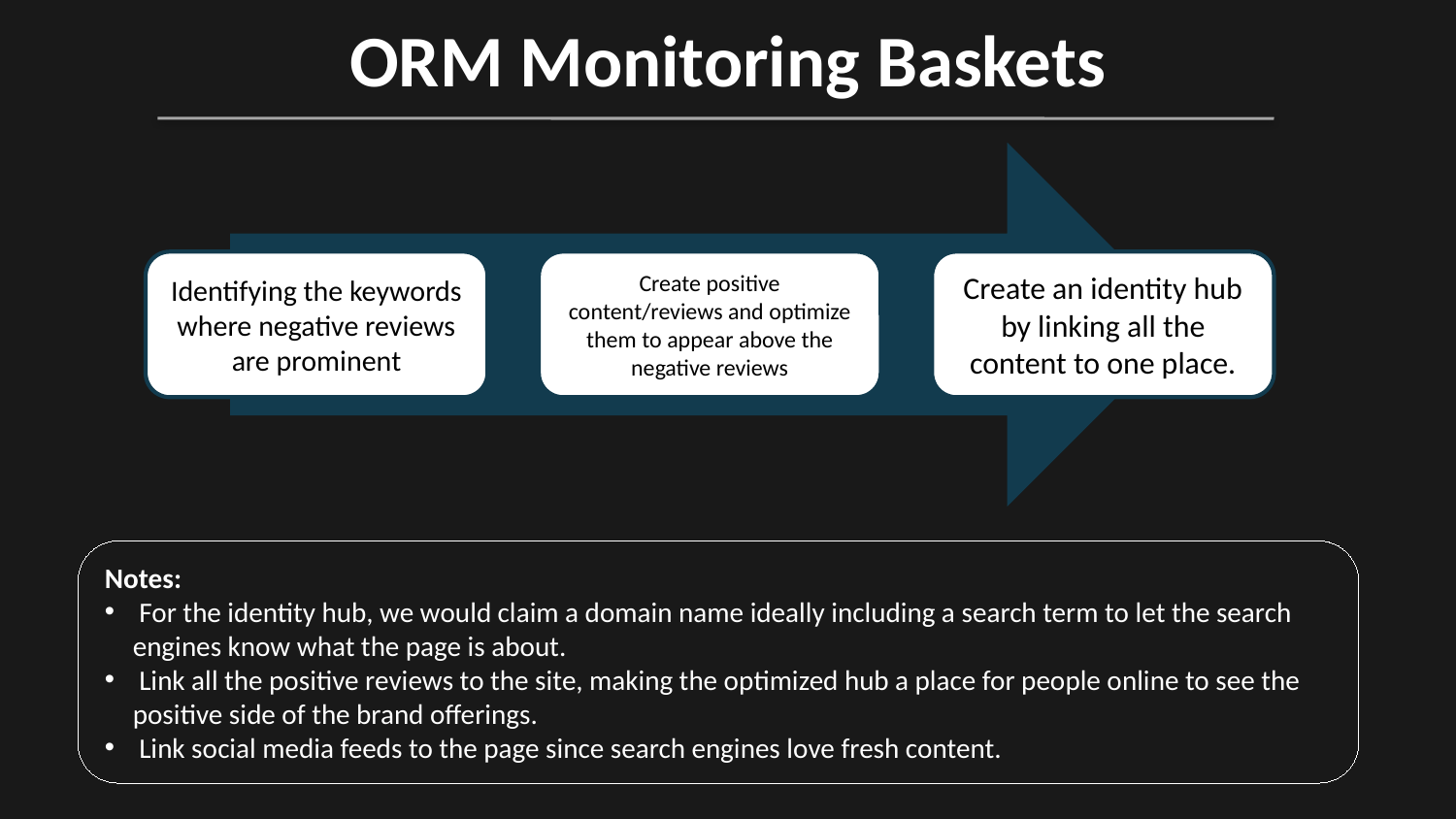

# ORM Monitoring Baskets
Identifying the keywords where negative reviews are prominent
Create positive content/reviews and optimize them to appear above the negative reviews
Create an identity hub by linking all the content to one place.
Notes:
 For the identity hub, we would claim a domain name ideally including a search term to let the search engines know what the page is about.
 Link all the positive reviews to the site, making the optimized hub a place for people online to see the positive side of the brand offerings.
 Link social media feeds to the page since search engines love fresh content.